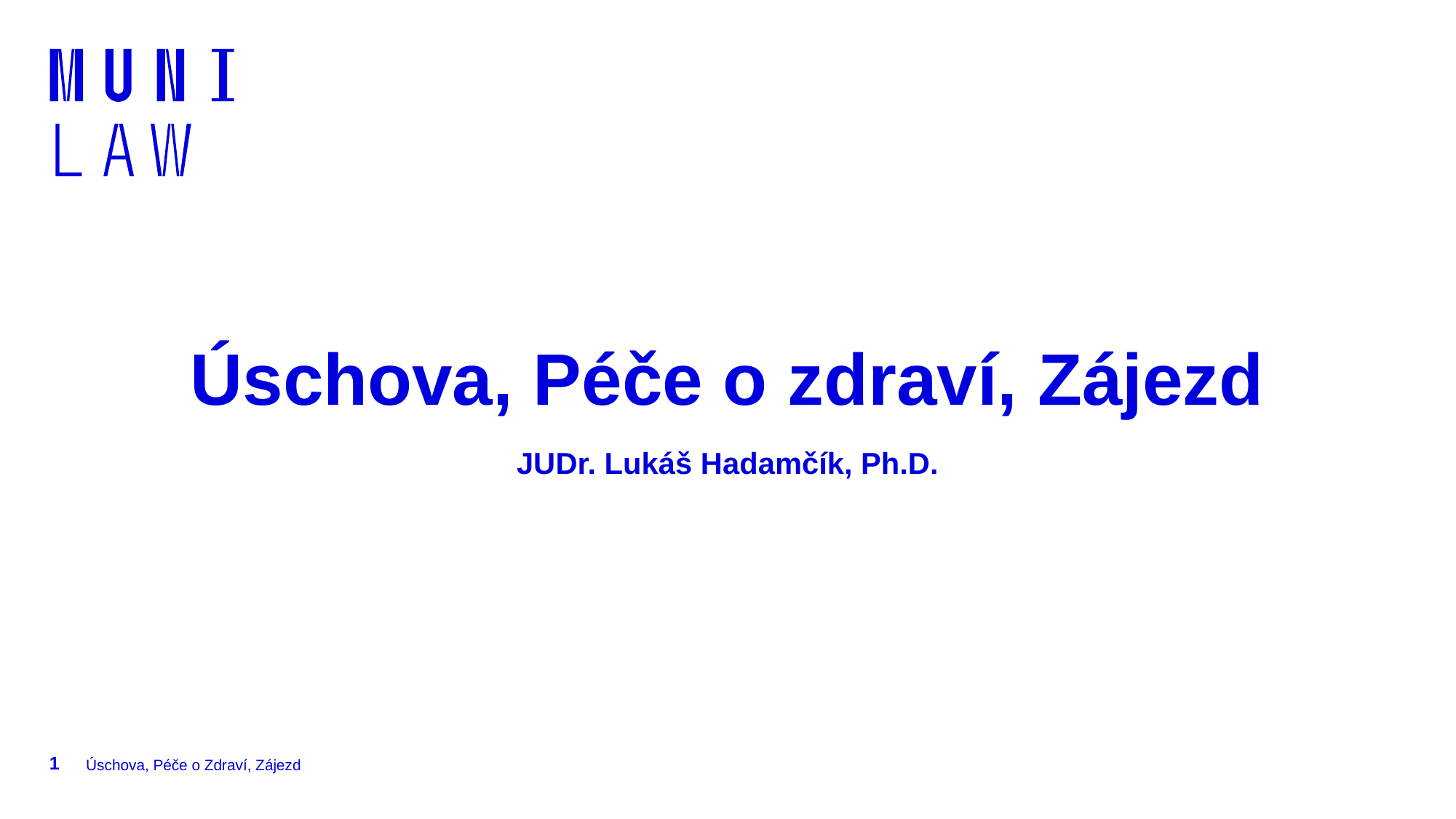

# Úschova, Péče o zdraví, Zájezd JUDr. Lukáš Hadamčík, Ph.D.
1
Úschova, Péče o Zdraví, Zájezd